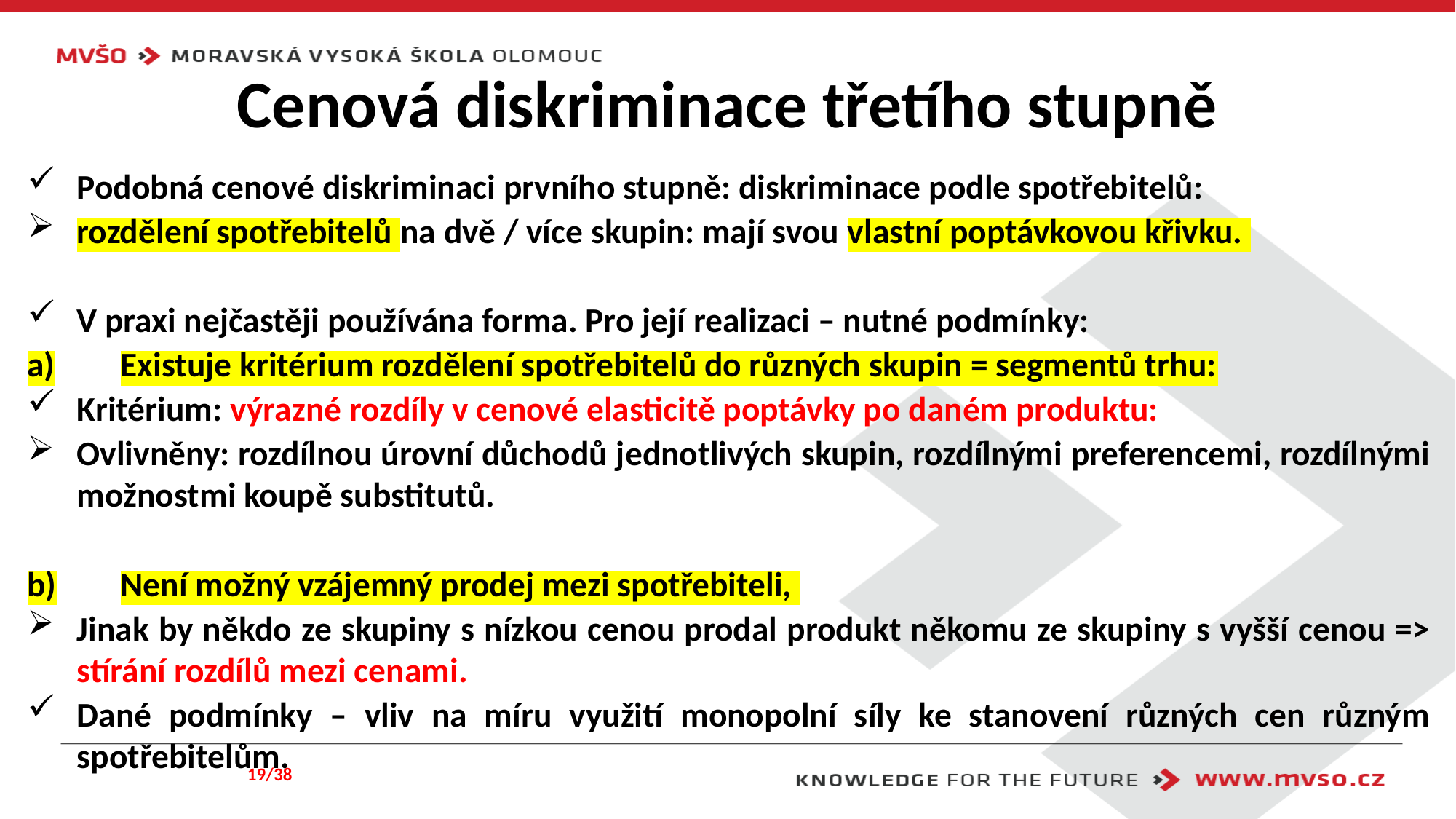

# Cenová diskriminace třetího stupně
Podobná cenové diskriminaci prvního stupně: diskriminace podle spotřebitelů:
rozdělení spotřebitelů na dvě / více skupin: mají svou vlastní poptávkovou křivku.

V praxi nejčastěji používána forma. Pro její realizaci – nutné podmínky:
Existuje kritérium rozdělení spotřebitelů do různých skupin = segmentů trhu:
Kritérium: výrazné rozdíly v cenové elasticitě poptávky po daném produktu:
Ovlivněny: rozdílnou úrovní důchodů jednotlivých skupin, rozdílnými preferencemi, rozdílnými možnostmi koupě substitutů.

Není možný vzájemný prodej mezi spotřebiteli,
Jinak by někdo ze skupiny s nízkou cenou prodal produkt někomu ze skupiny s vyšší cenou => stírání rozdílů mezi cenami.
Dané podmínky – vliv na míru využití monopolní síly ke stanovení různých cen různým spotřebitelům.
19/38